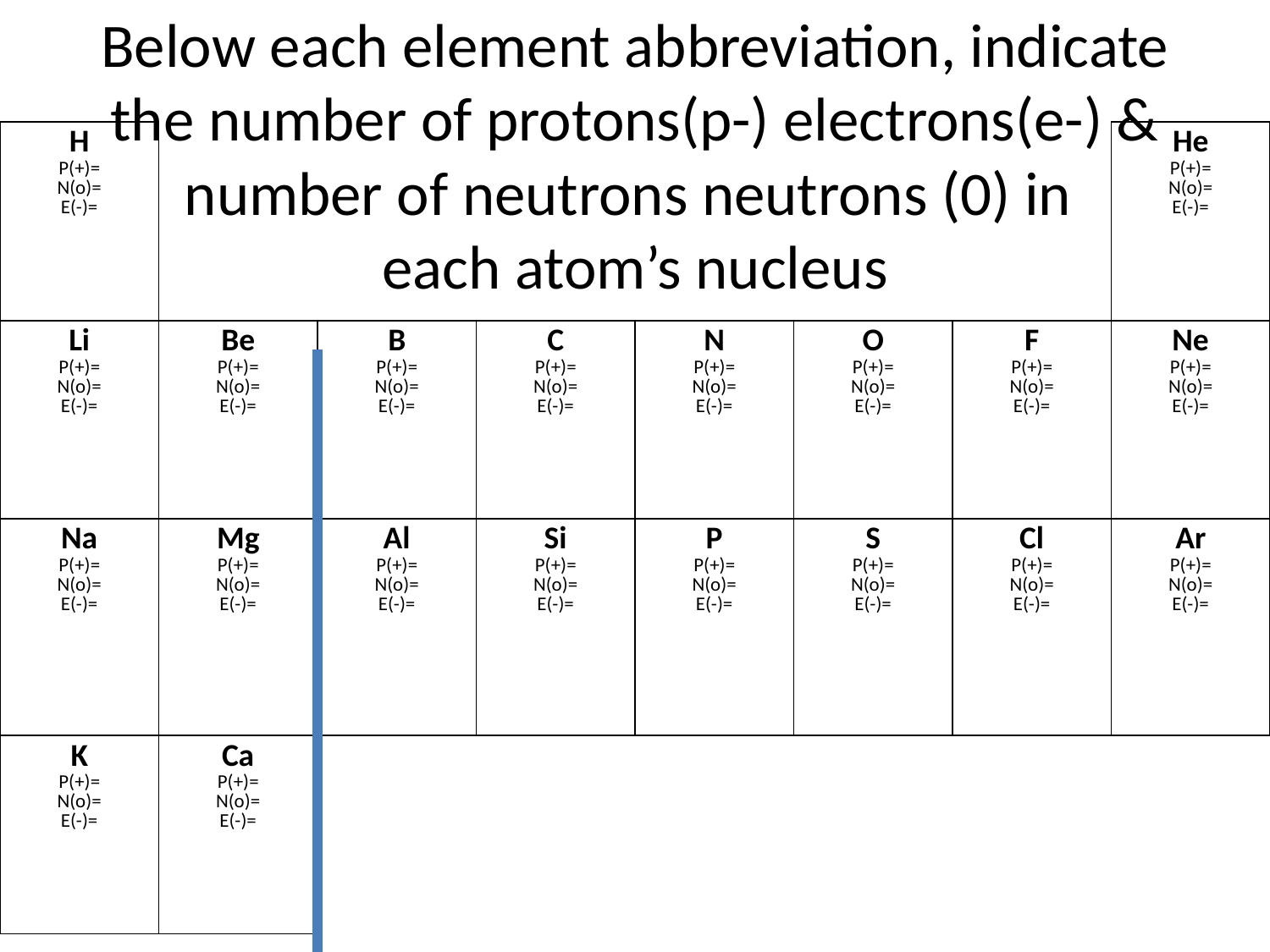

# Below each element abbreviation, indicate the number of protons(p-) electrons(e-) & number of neutrons neutrons (0) in each atom’s nucleus
| H P(+)= N(o)= E(-)= |  |  |  |  |  |  | He P(+)= N(o)= E(-)= |
| --- | --- | --- | --- | --- | --- | --- | --- |
| Li P(+)= N(o)= E(-)= | Be P(+)= N(o)= E(-)= | B P(+)= N(o)= E(-)= | C P(+)= N(o)= E(-)= | N P(+)= N(o)= E(-)= | O P(+)= N(o)= E(-)= | F P(+)= N(o)= E(-)= | Ne P(+)= N(o)= E(-)= |
| Na P(+)= N(o)= E(-)= | Mg P(+)= N(o)= E(-)= | Al P(+)= N(o)= E(-)= | Si P(+)= N(o)= E(-)= | P P(+)= N(o)= E(-)= | S P(+)= N(o)= E(-)= | Cl P(+)= N(o)= E(-)= | Ar P(+)= N(o)= E(-)= |
| K P(+)= N(o)= E(-)= | Ca P(+)= N(o)= E(-)= |  |  |  |  |  |  |